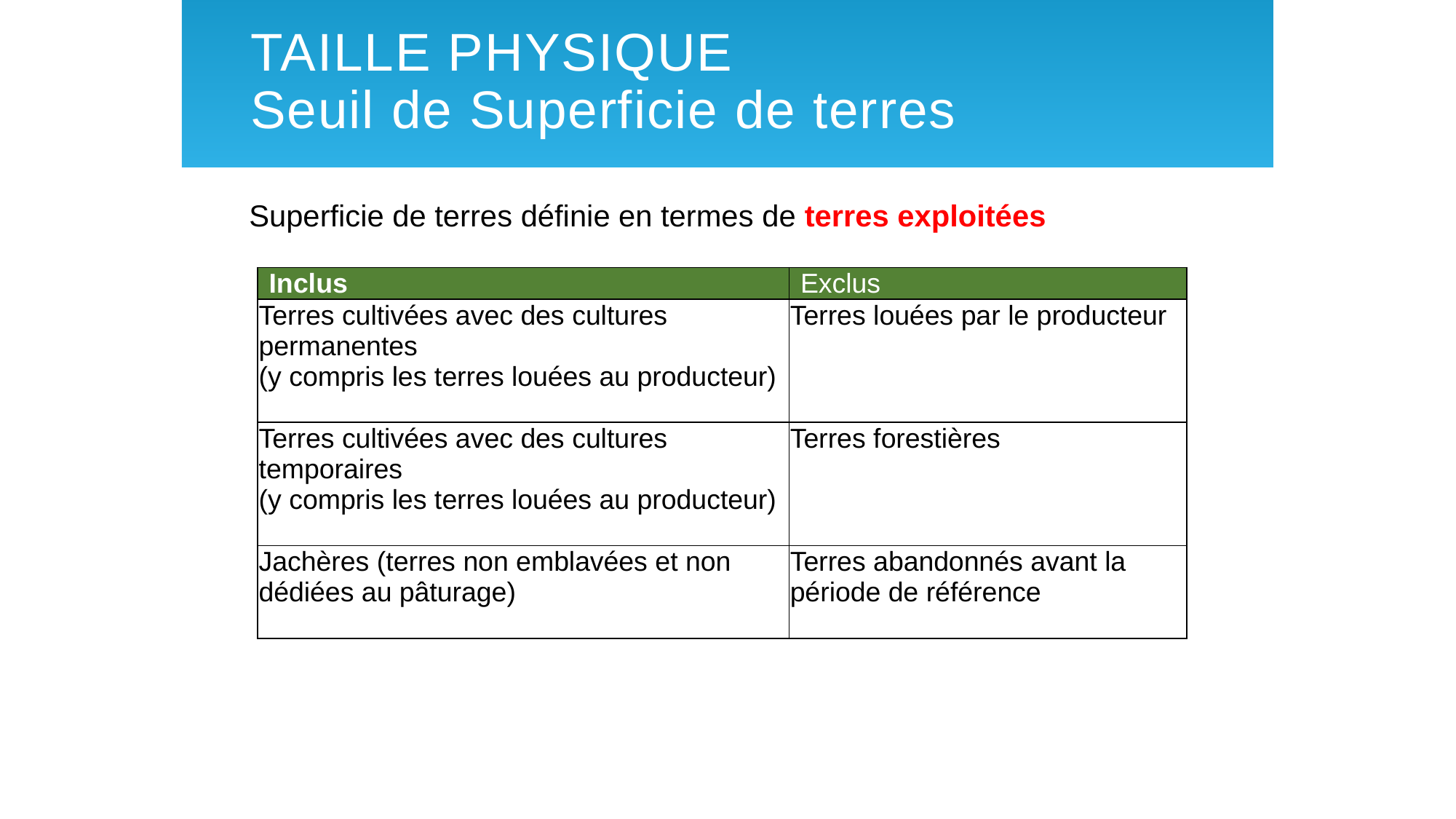

TAILLE PHYSIQUE
Seuil de Superficie de terres
Superficie de terres définie en termes de terres exploitées

| Inclus | Exclus |
| --- | --- |
| Terres cultivées avec des cultures permanentes (y compris les terres louées au producteur) | Terres louées par le producteur |
| Terres cultivées avec des cultures temporaires (y compris les terres louées au producteur) | Terres forestières |
| Jachères (terres non emblavées et non dédiées au pâturage) | Terres abandonnés avant la période de référence |